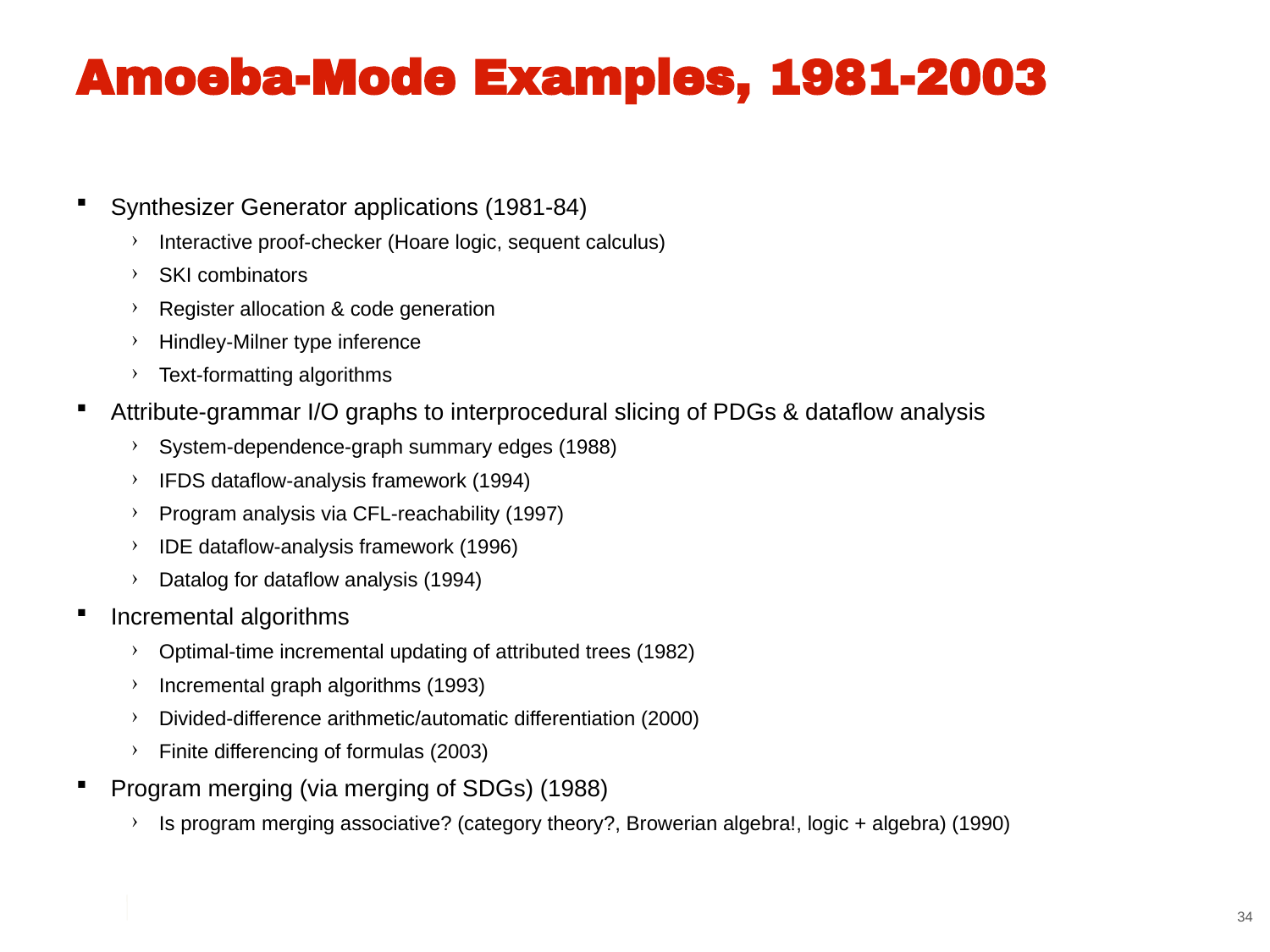

# Amoeba-Mode Examples, 1981-2003
Synthesizer Generator applications (1981-84)
Interactive proof-checker (Hoare logic, sequent calculus)
SKI combinators
Register allocation & code generation
Hindley-Milner type inference
Text-formatting algorithms
Attribute-grammar I/O graphs to interprocedural slicing of PDGs & dataflow analysis
System-dependence-graph summary edges (1988)
IFDS dataflow-analysis framework (1994)
Program analysis via CFL-reachability (1997)
IDE dataflow-analysis framework (1996)
Datalog for dataflow analysis (1994)
Incremental algorithms
Optimal-time incremental updating of attributed trees (1982)
Incremental graph algorithms (1993)
Divided-difference arithmetic/automatic differentiation (2000)
Finite differencing of formulas (2003)
Program merging (via merging of SDGs) (1988)
Is program merging associative? (category theory?, Browerian algebra!, logic + algebra) (1990)